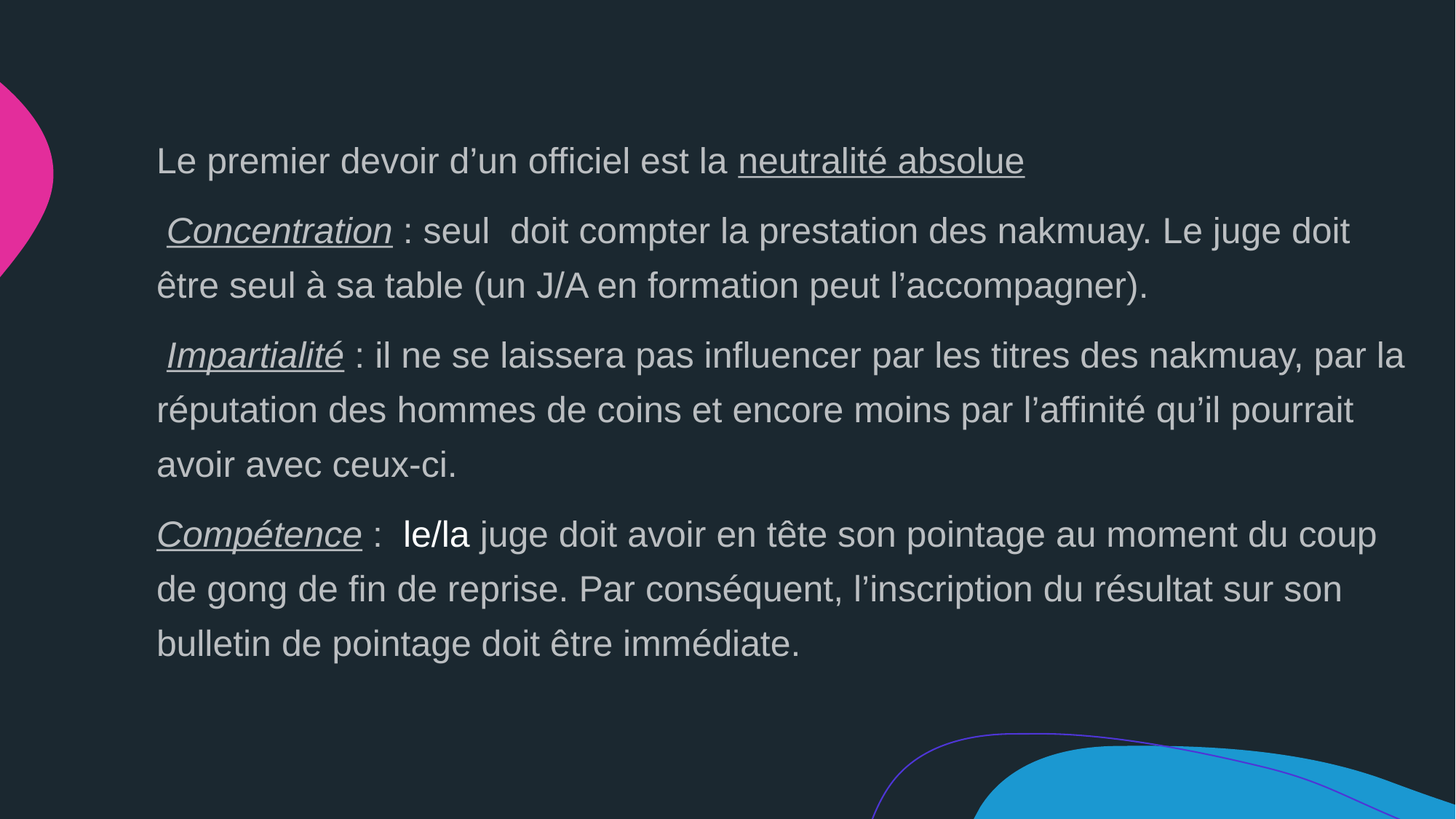

Le premier devoir d’un officiel est la neutralité absolue
 Concentration : seul  doit compter la prestation des nakmuay. Le juge doit être seul à sa table (un J/A en formation peut l’accompagner).
 Impartialité : il ne se laissera pas influencer par les titres des nakmuay, par la réputation des hommes de coins et encore moins par l’affinité qu’il pourrait avoir avec ceux-ci.
Compétence :  le/la juge doit avoir en tête son pointage au moment du coup de gong de fin de reprise. Par conséquent, l’inscription du résultat sur son bulletin de pointage doit être immédiate.